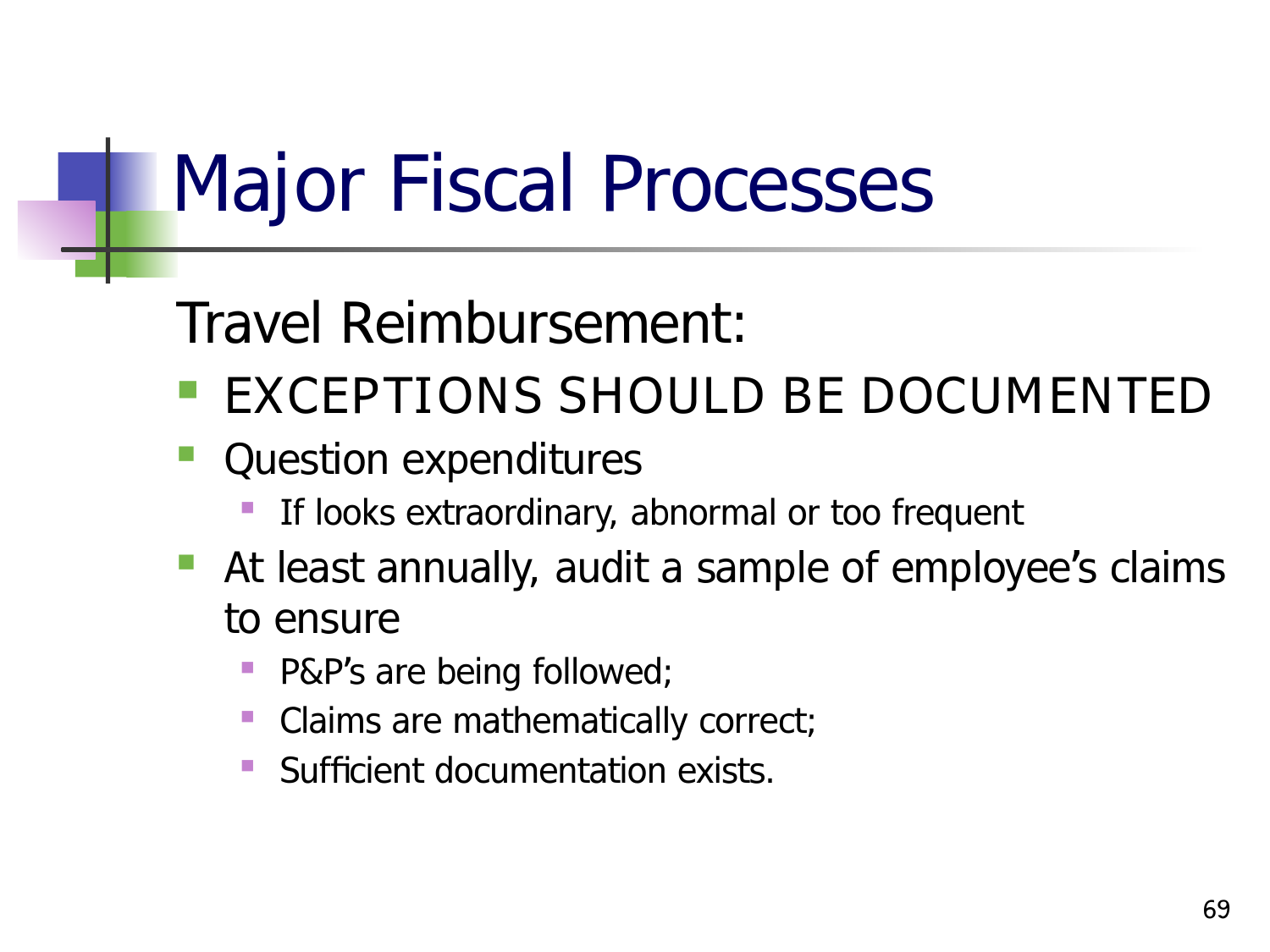

# Major Fiscal Processes
Travel Reimbursement:
EXCEPTIONS SHOULD BE DOCUMENTED
Question expenditures
If looks extraordinary, abnormal or too frequent
At least annually, audit a sample of employee’s claims to ensure
P&P’s are being followed;
Claims are mathematically correct;
Sufficient documentation exists.
69